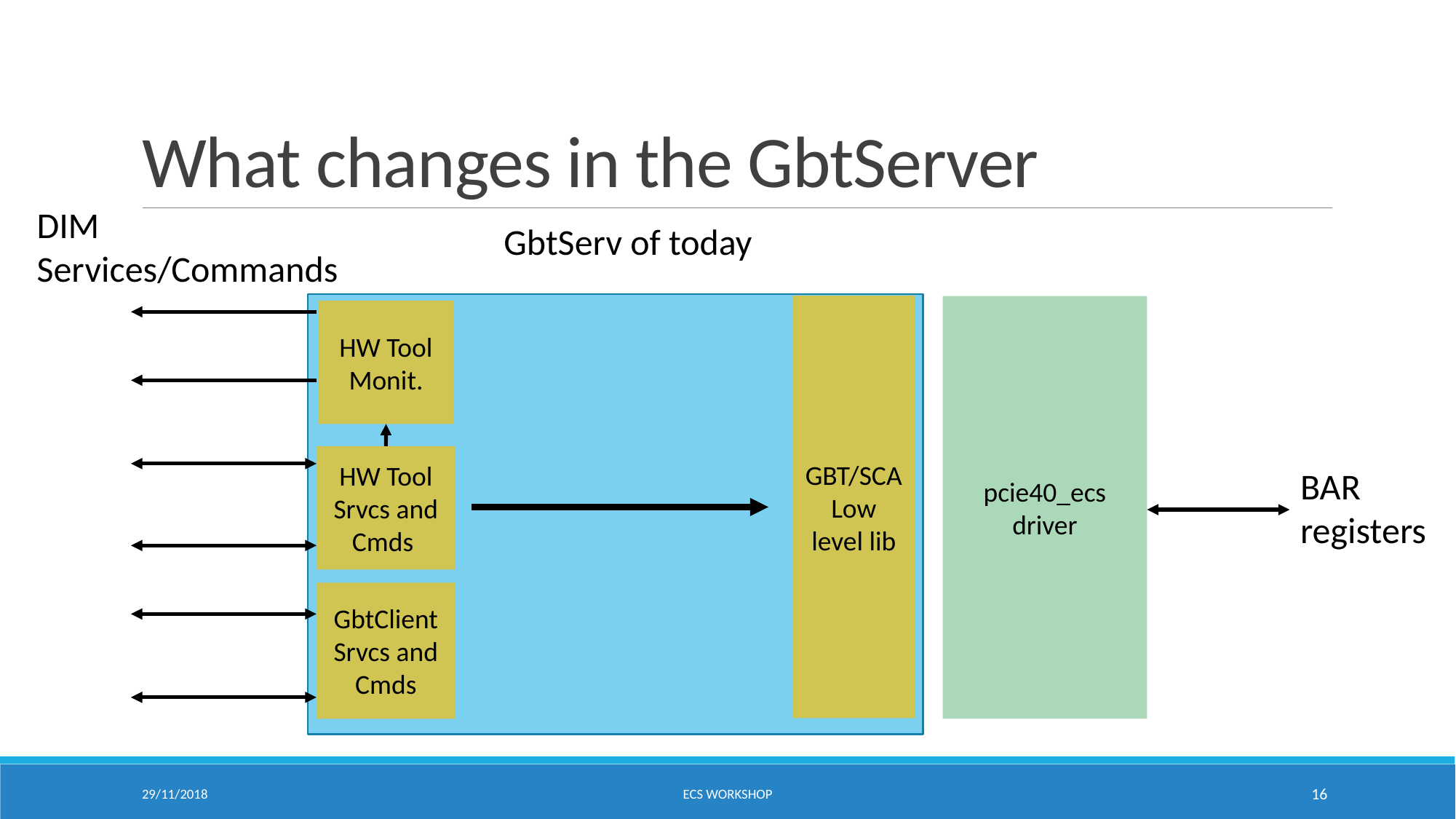

# What changes in the GbtServer
DIM Services/Commands
GbtServ of today

GBT/SCA
Low level lib
HW Tool
Srvcs and Cmds
GbtClient
Srvcs and Cmds
pcie40_ecs
driver
HW Tool
Monit.
BAR registers
29/11/2018
ECS Workshop
16